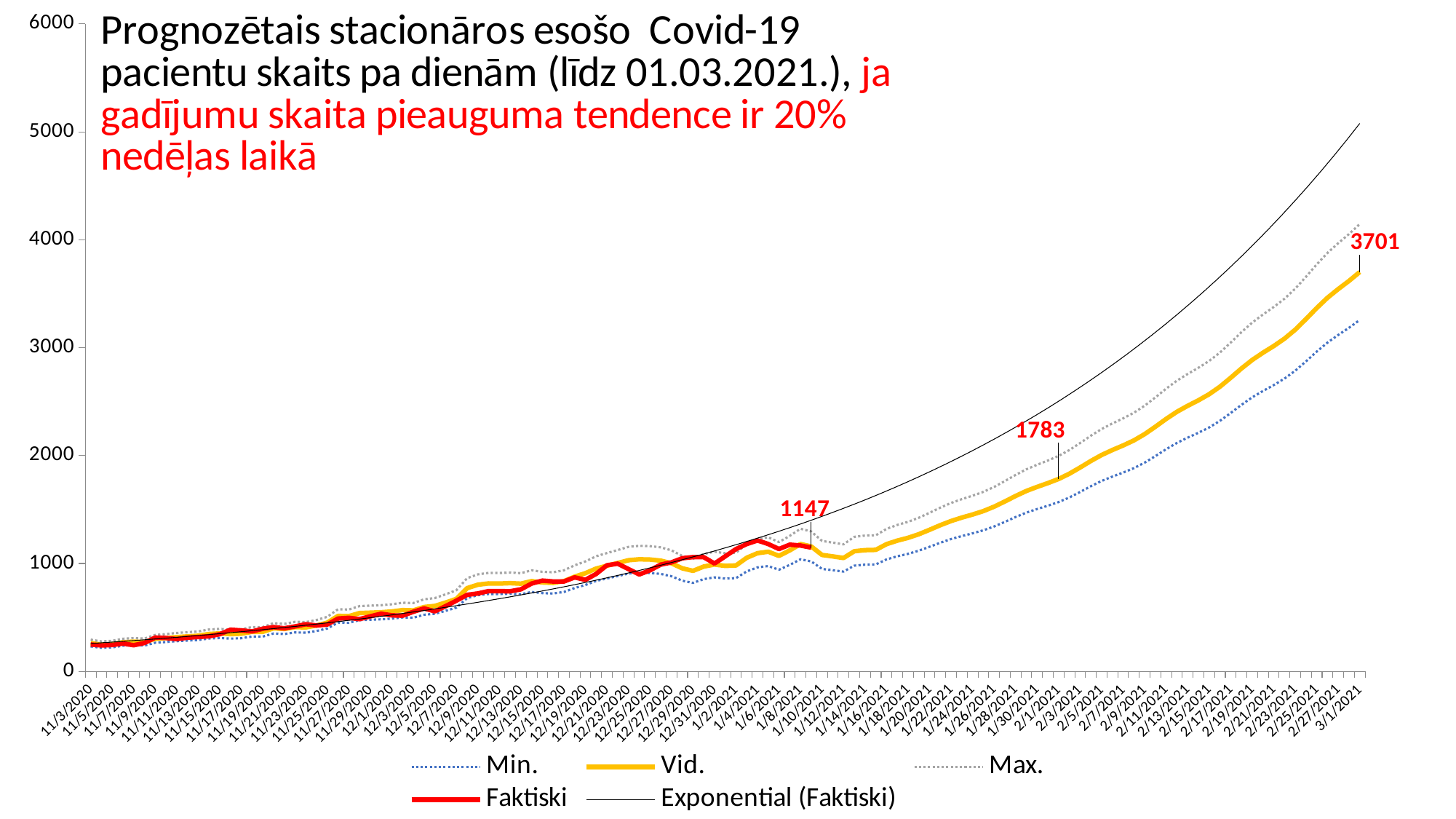

### Chart

| Category | Min. | Vid. | Max. | Faktiski |
|---|---|---|---|---|
| 44138 | 231.00000000000003 | 262.5 | 294.0 | 249.0 |
| 44139 | 217.8 | 247.5 | 277.2 | 240.0 |
| 44140 | 222.20000000000002 | 252.5 | 282.79999999999995 | 244.0 |
| 44141 | 237.60000000000002 | 270.0 | 302.4 | 258.0 |
| 44142 | 242.00000000000003 | 275.0 | 308.0 | 242.0 |
| 44143 | 238.70000000000002 | 271.25 | 303.79999999999995 | 263.0 |
| 44144 | 265.1 | 301.25 | 337.4 | 313.0 |
| 44145 | 271.70000000000005 | 308.75 | 345.79999999999995 | 309.0 |
| 44146 | 279.40000000000003 | 317.5 | 355.59999999999997 | 299.0 |
| 44147 | 284.90000000000003 | 323.75 | 362.59999999999997 | 312.0 |
| 44148 | 290.40000000000003 | 330.0 | 369.59999999999997 | 318.0 |
| 44149 | 304.70000000000005 | 346.25 | 387.79999999999995 | 325.0 |
| 44150 | 309.1 | 351.25 | 393.4 | 344.0 |
| 44151 | 303.6 | 345.0 | 386.4 | 386.0 |
| 44152 | 306.90000000000003 | 348.75 | 390.59999999999997 | 379.0 |
| 44153 | 322.3 | 366.25 | 410.2 | 370.0 |
| 44154 | 322.3 | 366.25 | 410.2 | 395.0 |
| 44155 | 350.90000000000003 | 398.75 | 446.59999999999997 | 410.0 |
| 44156 | 345.40000000000003 | 392.5 | 439.59999999999997 | 399.0 |
| 44157 | 360.8 | 410.0 | 459.2 | 416.0 |
| 44158 | 358.6 | 407.5 | 456.4 | 437.0 |
| 44159 | 374.00000000000006 | 425.0 | 475.99999999999994 | 425.0 |
| 44160 | 397.1 | 451.25 | 505.4 | 434.0 |
| 44161 | 452.1 | 513.75 | 575.4 | 489.0 |
| 44162 | 449.90000000000003 | 511.25 | 572.5999999999999 | 496.0 |
| 44163 | 475.20000000000005 | 540.0 | 604.8 | 484.0 |
| 44164 | 478.50000000000006 | 543.75 | 609.0 | 510.0 |
| 44165 | 481.8 | 547.5 | 613.1999999999999 | 534.0 |
| 44166 | 488.40000000000003 | 555.0 | 621.5999999999999 | 519.0 |
| 44167 | 499.40000000000003 | 567.5 | 635.5999999999999 | 516.0 |
| 44168 | 497.20000000000005 | 565.0 | 632.8 | 552.0 |
| 44169 | 524.7 | 596.25 | 667.8 | 583.0 |
| 44170 | 533.5 | 606.25 | 679.0 | 556.0 |
| 44171 | 561.0 | 637.5 | 714.0 | 604.0 |
| 44172 | 590.7 | 671.25 | 751.8 | 655.0 |
| 44173 | 678.7 | 771.25 | 863.8 | 709.0 |
| 44174 | 706.2 | 802.5 | 898.8 | 722.0 |
| 44175 | 717.2 | 815.0 | 912.8 | 744.0 |
| 44176 | 716.1 | 813.75 | 911.4 | 743.0 |
| 44177 | 719.4000000000001 | 817.5 | 915.5999999999999 | 742.0 |
| 44178 | 715.0000000000001 | 812.5 | 909.9999999999999 | 760.0 |
| 44179 | 735.9000000000001 | 836.25 | 936.5999999999999 | 814.0 |
| 44180 | 724.9000000000001 | 823.75 | 922.5999999999999 | 841.0 |
| 44181 | 721.6 | 820.0 | 918.4 | 833.0 |
| 44182 | 735.9000000000001 | 836.25 | 936.5999999999999 | 833.0 |
| 44183 | 772.2 | 877.5 | 982.8 | 871.0 |
| 44184 | 800.8000000000001 | 910.0 | 1019.1999999999999 | 848.0 |
| 44185 | 838.2 | 952.5 | 1066.8 | 903.0 |
| 44186 | 861.3000000000001 | 978.75 | 1096.1999999999998 | 983.0 |
| 44187 | 883.3000000000001 | 1003.75 | 1124.1999999999998 | 998.0 |
| 44188 | 906.4000000000001 | 1030.0 | 1153.6 | 948.0 |
| 44189 | 914.1 | 1038.75 | 1163.3999999999999 | 898.0 |
| 44190 | 911.9000000000001 | 1036.25 | 1160.6 | 936.0 |
| 44191 | 903.1 | 1026.25 | 1149.3999999999999 | 989.0 |
| 44192 | 881.1 | 1001.25 | 1121.3999999999999 | 1010.0 |
| 44193 | 840.4000000000001 | 955.0 | 1069.6 | 1048.0 |
| 44194 | 819.5000000000001 | 931.25 | 1043.0 | 1059.0 |
| 44195 | 854.7 | 971.25 | 1087.8 | 1058.0 |
| 44196 | 871.2 | 990.0 | 1108.8 | 999.0 |
| 44197 | 860.2 | 977.5 | 1094.8 | 1066.0 |
| 44198 | 863.5000000000001 | 981.25 | 1099.0 | 1133.0 |
| 44199 | 926.2 | 1052.5 | 1178.8 | 1180.0 |
| 44200 | 963.6 | 1095.0 | 1226.3999999999999 | 1213.0 |
| 44201 | 975.7 | 1108.75 | 1241.8 | 1180.0 |
| 44202 | 941.6 | 1070.0 | 1198.3999999999999 | 1134.0 |
| 44203 | 986.7 | 1121.25 | 1255.8 | 1174.0 |
| 44204 | 1038.4 | 1180.0 | 1321.6 | 1166.0 |
| 44205 | 1018.6000000000001 | 1157.5 | 1296.3999999999999 | 1147.0 |
| 44206 | 949.29527 | 1078.7446249999998 | 1208.1939799999998 | None |
| 44207 | 937.4294966666668 | 1065.2607916666666 | 1193.0920866666665 | None |
| 44208 | 924.5765466666668 | 1050.6551666666667 | 1176.7337866666667 | None |
| 44209 | 979.4513666666668 | 1113.0129166666668 | 1246.5744666666667 | None |
| 44210 | 988.7969666666668 | 1123.6329166666667 | 1258.4688666666666 | None |
| 44211 | 990.6940633333335 | 1125.7887083333335 | 1260.8833533333334 | None |
| 44212 | 1037.3849713333334 | 1178.8465583333334 | 1320.3081453333334 | None |
| 44213 | 1066.2941177777777 | 1211.697861111111 | 1357.1016044444443 | None |
| 44214 | 1088.8458875555557 | 1237.3248722222222 | 1385.8038568888887 | None |
| 44215 | 1118.5029606666667 | 1271.0260916666666 | 1423.5492226666665 | None |
| 44216 | 1154.4141253333335 | 1311.8342333333335 | 1469.2543413333333 | None |
| 44217 | 1192.0419597777777 | 1354.593136111111 | 1517.1443124444443 | None |
| 44218 | 1226.1908667555554 | 1393.398712222222 | 1560.6065576888886 | None |
| 44219 | 1253.9436948296297 | 1424.936016851852 | 1595.928338874074 | None |
| 44220 | 1279.1291162222221 | 1453.5558138888887 | 1627.9825115555554 | None |
| 44221 | 1307.0887519555556 | 1485.328127222222 | 1663.5675024888887 | None |
| 44222 | 1342.6204922370373 | 1525.705104814815 | 1708.7897173925928 | None |
| 44223 | 1385.411395051852 | 1574.3311307407407 | 1763.2508664296295 | None |
| 44224 | 1430.2184232355557 | 1625.2482082222223 | 1820.277993208889 | None |
| 44225 | 1471.0026348464196 | 1671.5939032345677 | 1872.1851716227156 | None |
| 44226 | 1504.5612733501237 | 1709.7287197160495 | 1914.8961660819753 | None |
| 44227 | 1535.1398870893831 | 1744.4771444197534 | 1953.8144017501236 | None |
| 44228 | 1569.0113093165435 | 1782.9673969506175 | 1996.9234845846913 | None |
| 44229 | 1611.6285348533336 | 1831.3960623333335 | 2051.1635898133336 | None |
| 44230 | 1662.6280824201485 | 1889.3500936592595 | 2116.0721048983705 | None |
| 44231 | 1715.993920111144 | 1949.9930910353908 | 2183.9922619596373 | None |
| 44232 | 1764.721456941893 | 2005.3652919794238 | 2246.0091270169546 | None |
| 44233 | 1805.2748597025186 | 2051.4487042074074 | 2297.622548712296 | None |
| 44234 | 1842.3873850731195 | 2093.622028492181 | 2344.8566719112428 | None |
| 44235 | 1883.3966247338276 | 2140.223437197531 | 2397.050249661235 | None |
| 44236 | 1934.5130632926687 | 2198.310299196214 | 2462.10753509976 | None |
| 44237 | 1995.3114515791237 | 2267.3993767944585 | 2539.4873020097934 | None |
| 44238 | 2058.8834840760237 | 2339.640322813663 | 2620.3971615513024 | None |
| 44239 | 2117.1208060589306 | 2405.819097794239 | 2694.5173895295475 | None |
| 44240 | 2166.100439817021 | 2461.477772519342 | 2756.855105221663 | None |
| 44241 | 2211.1246430404176 | 2512.641639818656 | 2814.1586365968947 | None |
| 44242 | 2260.7497629404684 | 2569.0338215232596 | 2877.3178801060503 | None |
| 44243 | 2322.061139266377 | 2638.7058400754277 | 2955.350540884479 | None |
| 44244 | 2394.558651508978 | 2721.0893767147472 | 3047.620101920517 | None |
| 44245 | 2470.3045335236284 | 2807.164242640487 | 3144.023951757345 | None |
| 44246 | 2539.927788055729 | 2886.2815773360553 | 3232.635366616382 | None |
| 44247 | 2599.056832411445 | 2953.4736731948237 | 3307.8905139782023 | None |
| 44248 | 2653.656299426944 | 3015.5185220760723 | 3377.3807447252007 | None |
| 44249 | 2713.678799290286 | 3083.7259082844157 | 3453.7730172785455 | None |
| 44250 | 2787.219109514098 | 3167.2944426296567 | 3547.3697757452155 | None |
| 44251 | 2873.686939795576 | 3265.553340676791 | 3657.4197415580056 | None |
| 44252 | 2963.9572650628506 | 3368.133255753239 | 3772.3092464436277 | None |
| 44253 | 3047.213731655115 | 3462.742876880812 | 3878.2720221065097 | None |
| 44254 | 3118.5662270710536 | 3543.825258035288 | 3969.084288999522 | None |
| 44255 | 3184.749094835523 | 3619.033062313094 | 4053.317029790665 | None |
| 44256 | 3257.315746505708 | 3701.495166483759 | 4145.67458646181 | None |